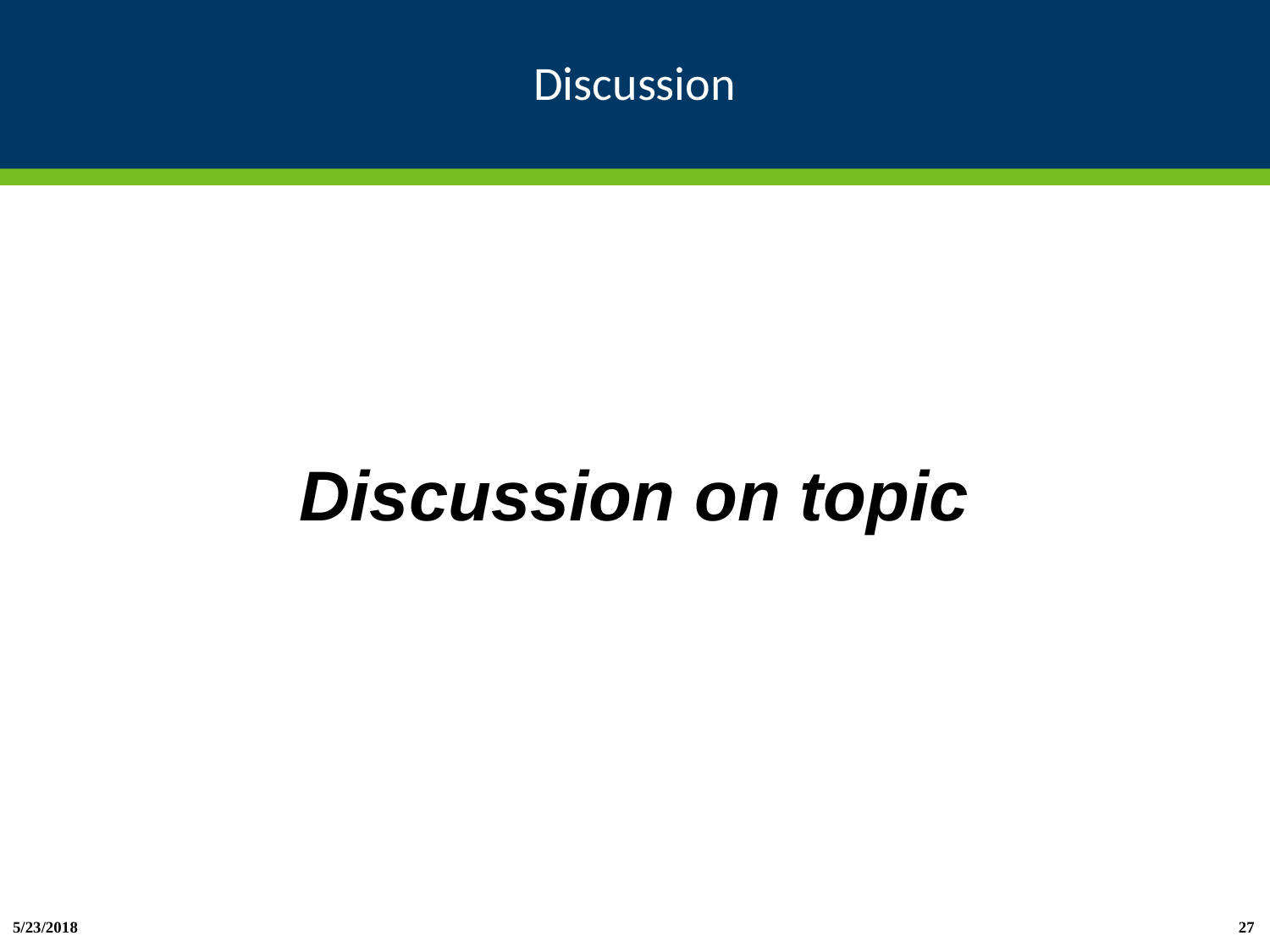

# Discussion
Discussion on topic
5/23/2018
27